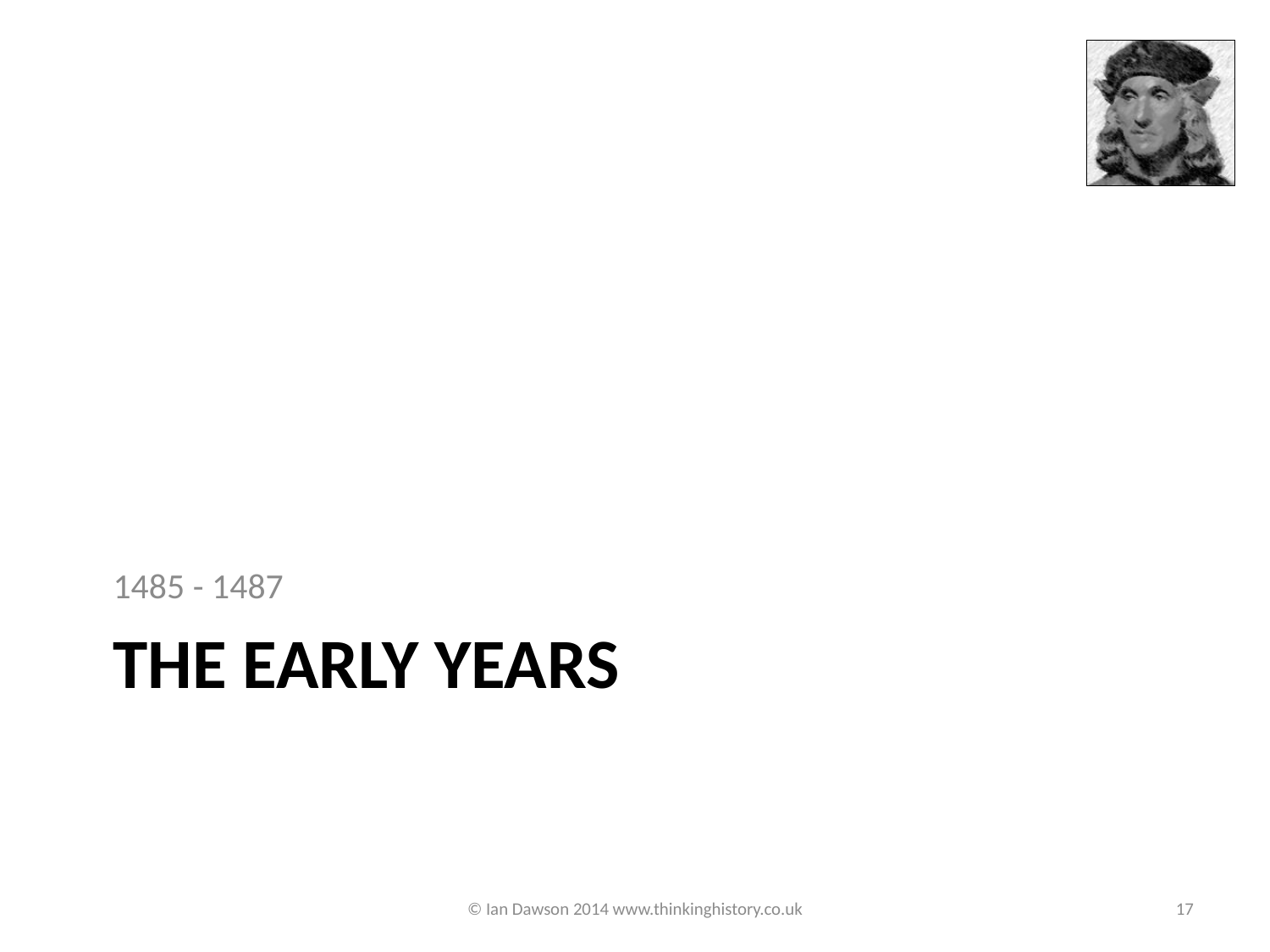

1485 - 1487
# THE EARLY YEARS
© Ian Dawson 2014 www.thinkinghistory.co.uk
17